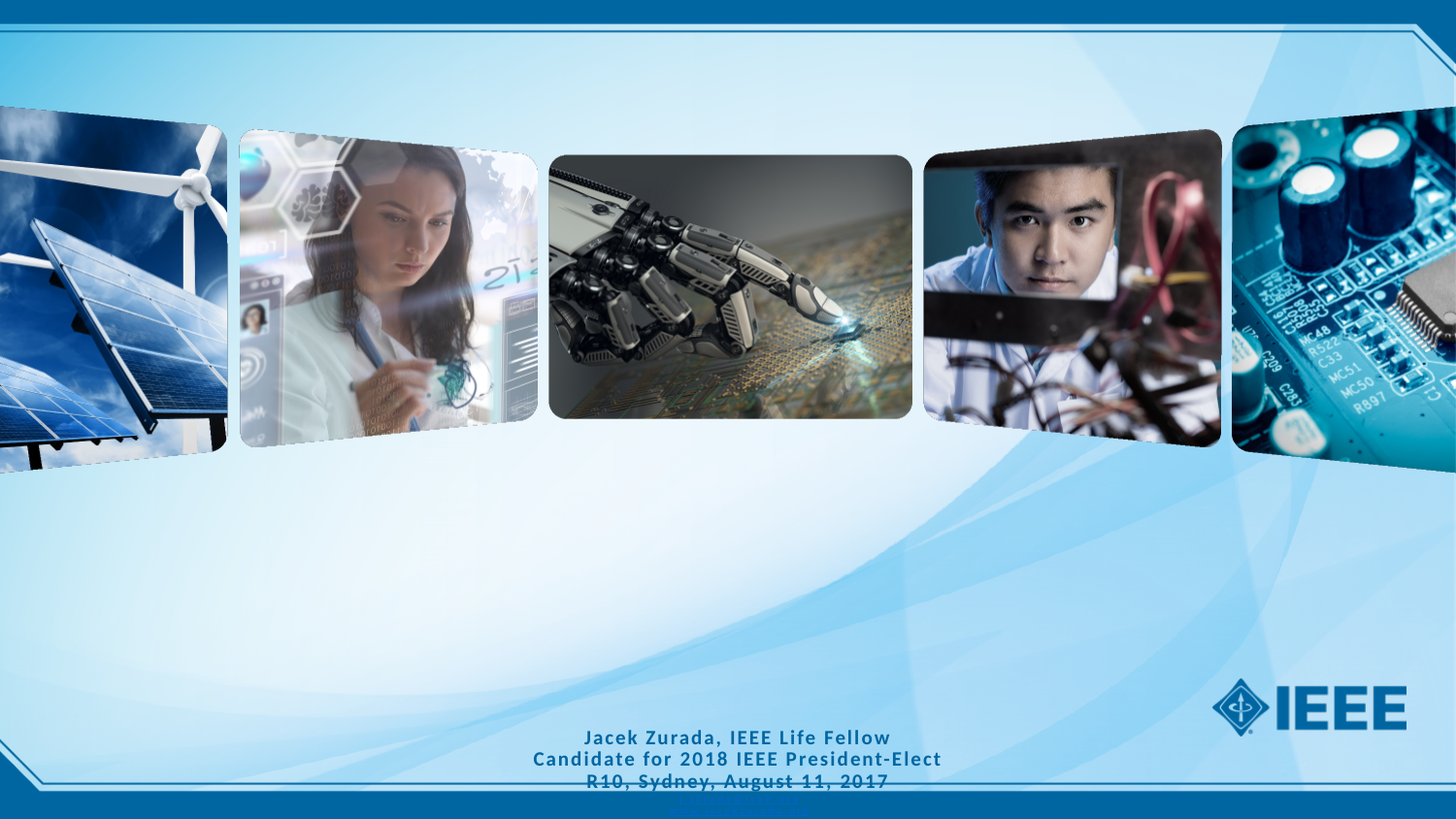

# Jacek Zurada, IEEE Life Fellow Candidate for 2018 IEEE President-Elect R10, Sydney, August 11, 2017 j.zurada@ieee.org www.jacekzurada.org